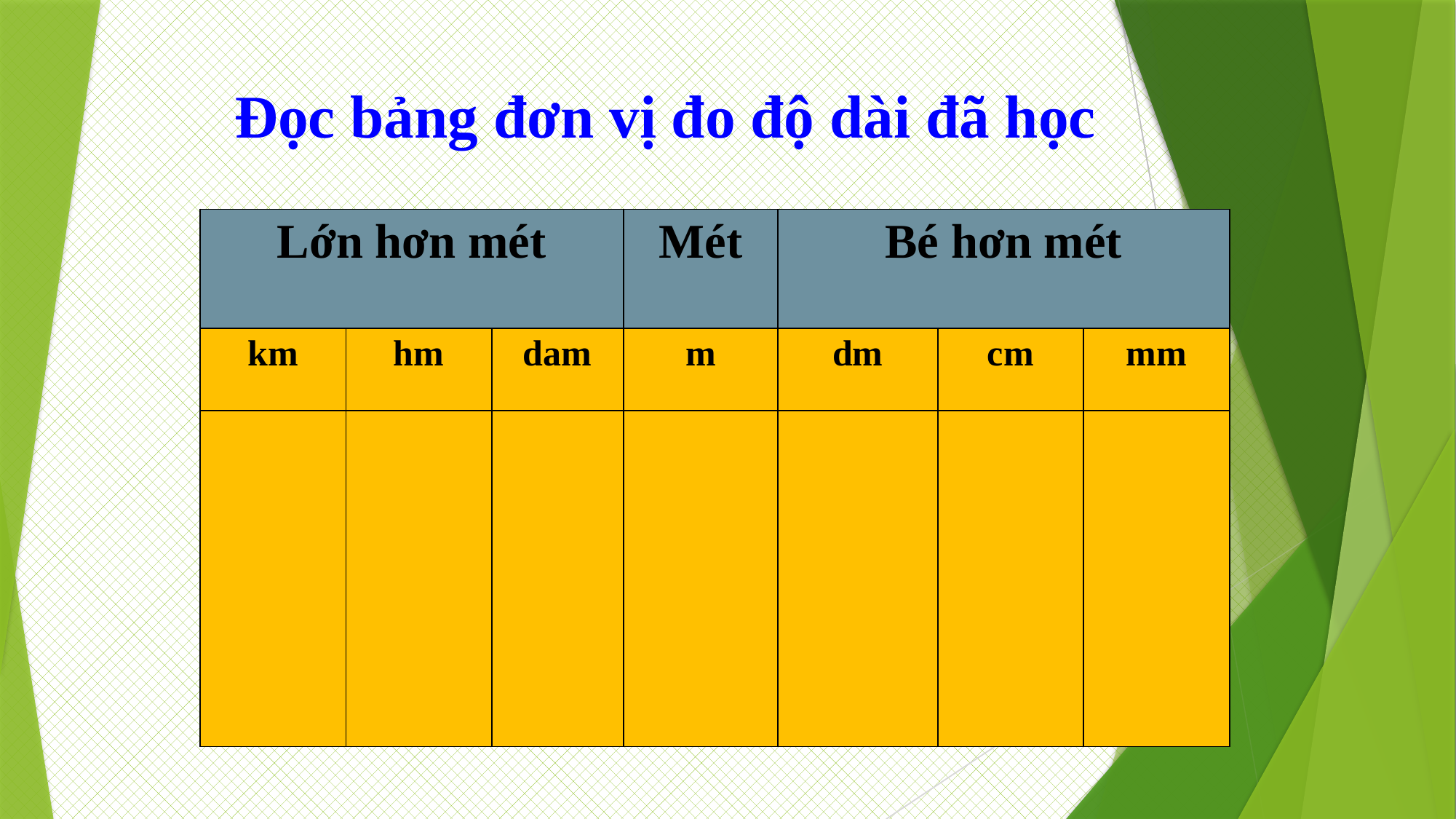

Đọc bảng đơn vị đo độ dài đã học
| Lớn hơn mét |  |  | Mét | Bé hơn mét |  |  |
| --- | --- | --- | --- | --- | --- | --- |
| km | hm | dam | m | dm | cm | mm |
|  |  |  |  |  |  |  |